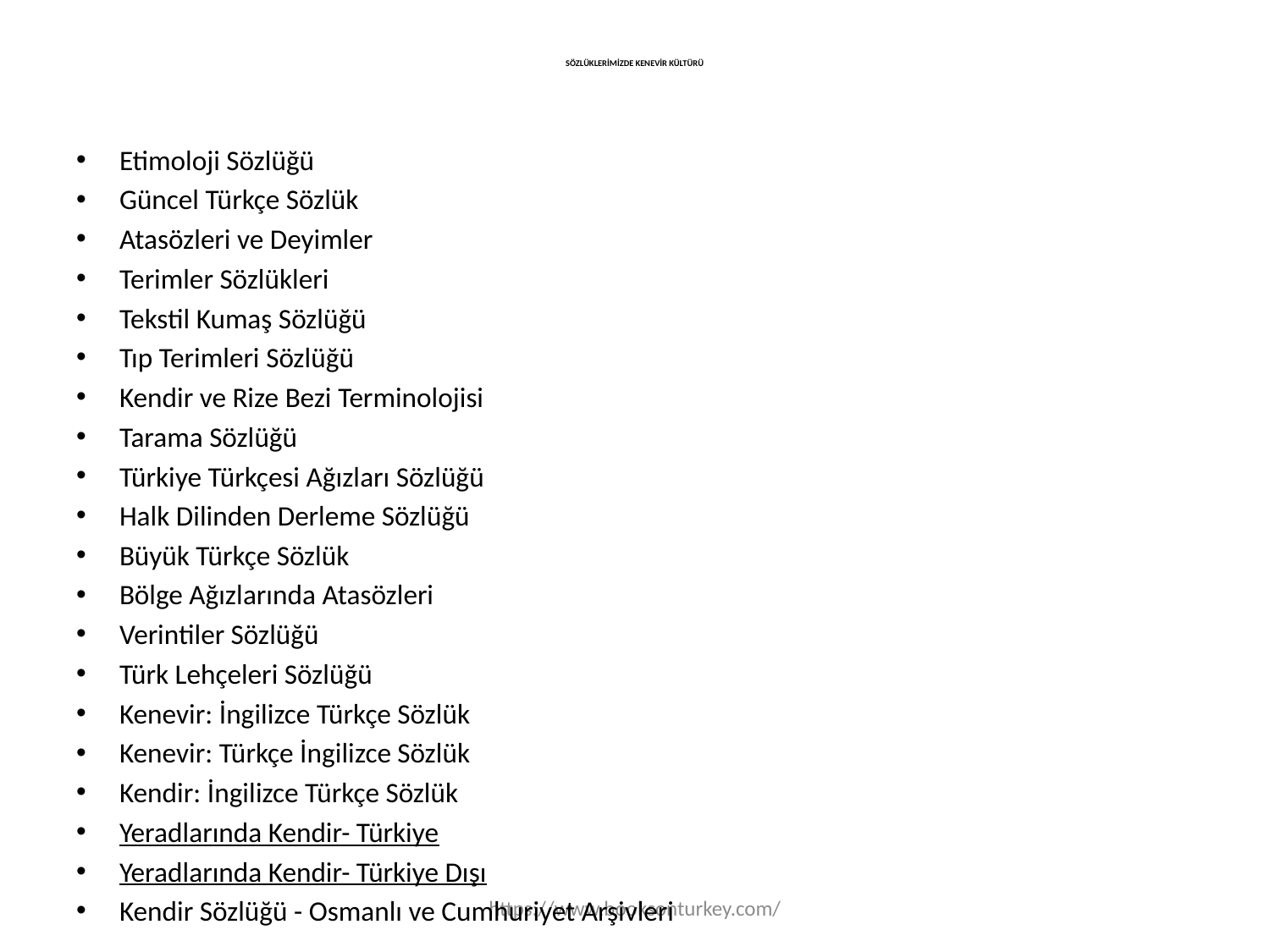

# SÖZLÜKLERİMİZDE KENEVİR KÜLTÜRÜ

Etimoloji Sözlüğü
Güncel Türkçe Sözlük
Atasözleri ve Deyimler
Terimler Sözlükleri
Tekstil Kumaş Sözlüğü
Tıp Terimleri Sözlüğü
Kendir ve Rize Bezi Terminolojisi
Tarama Sözlüğü
Türkiye Türkçesi Ağızları Sözlüğü
Halk Dilinden Derleme Sözlüğü
Büyük Türkçe Sözlük
Bölge Ağızlarında Atasözleri
Verintiler Sözlüğü
Türk Lehçeleri Sözlüğü
Kenevir: İngilizce Türkçe Sözlük
Kenevir: Türkçe İngilizce Sözlük
Kendir: İngilizce Türkçe Sözlük
Yeradlarında Kendir- Türkiye
Yeradlarında Kendir- Türkiye Dışı
Kendir Sözlüğü - Osmanlı ve Cumhuriyet Arşivleri
https://www.booksonturkey.com/